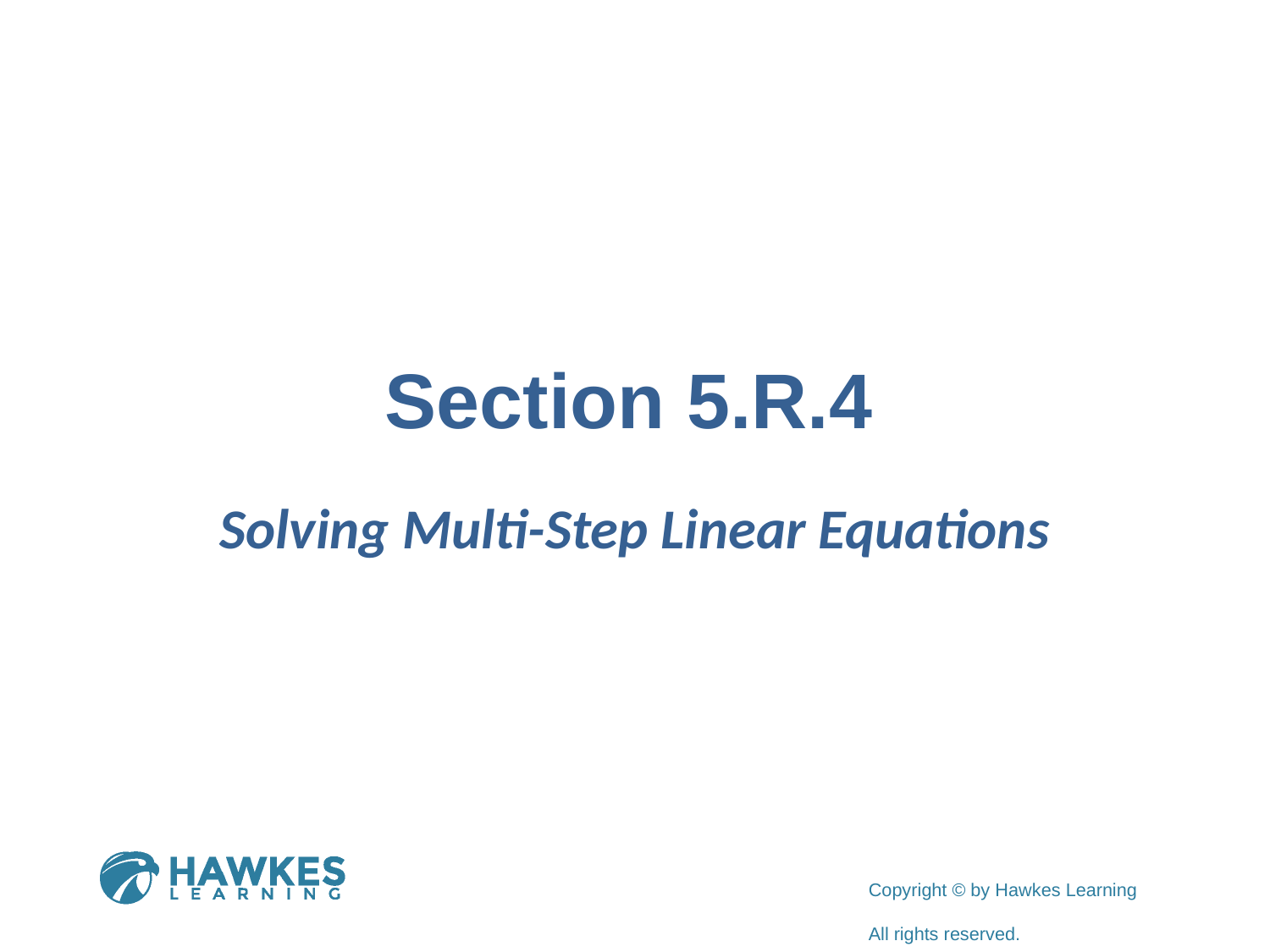

# Section 5.R.4
Solving Multi-Step Linear Equations